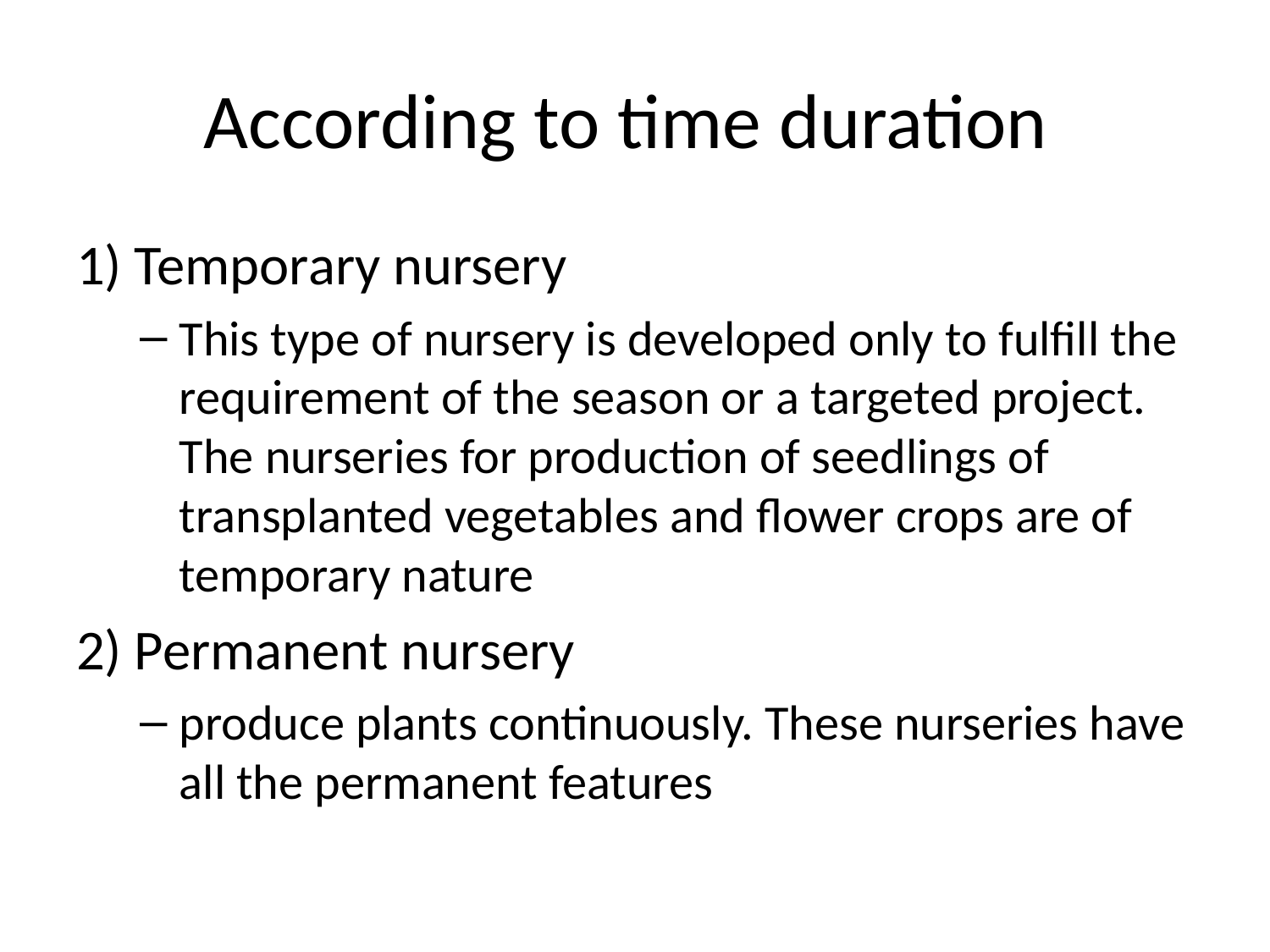

# According to time duration
1) Temporary nursery
This type of nursery is developed only to fulfill the requirement of the season or a targeted project. The nurseries for production of seedlings of transplanted vegetables and flower crops are of temporary nature
2) Permanent nursery
produce plants continuously. These nurseries have all the permanent features